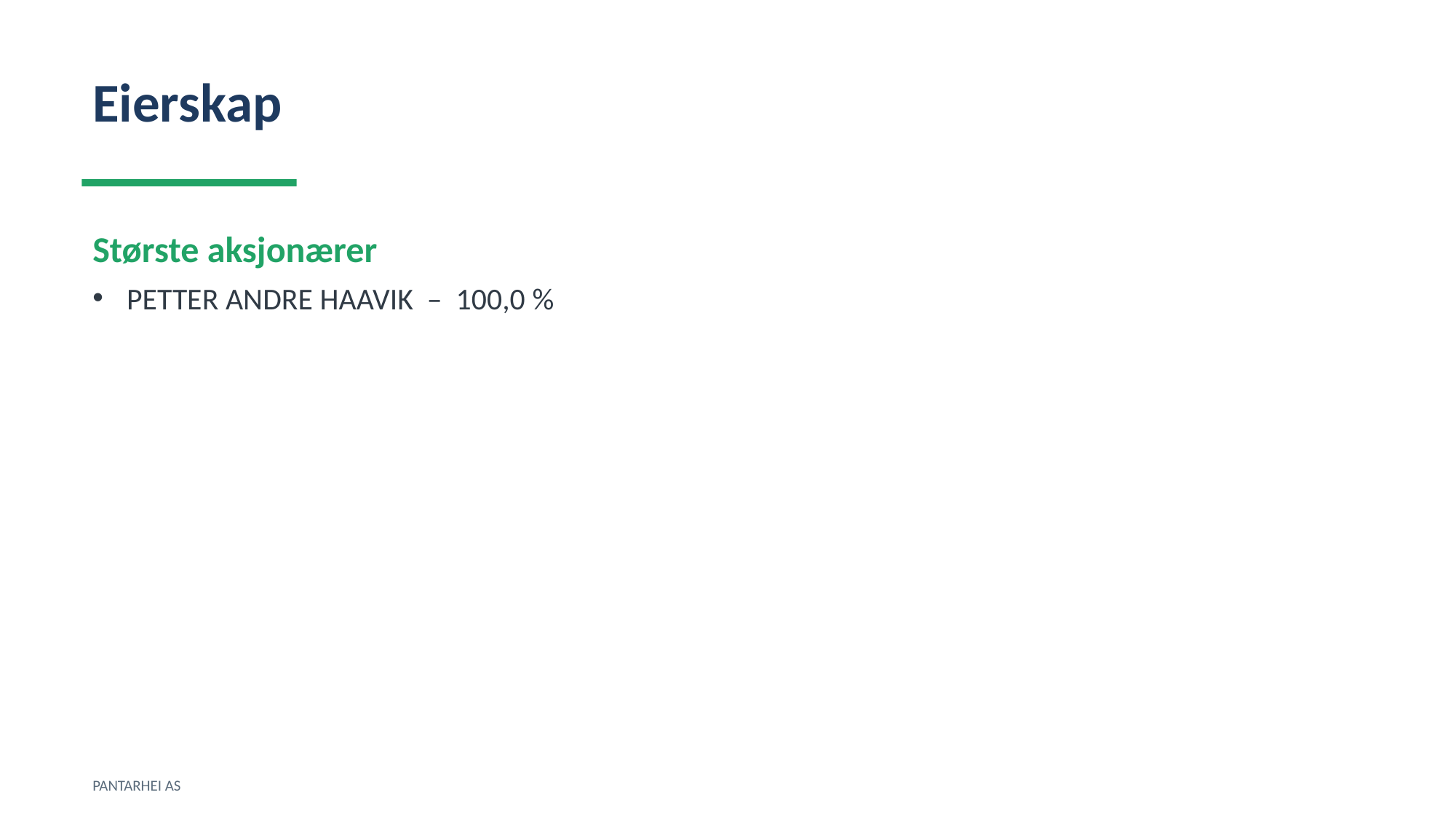

Eierskap

Største aksjonærer
PETTER ANDRE HAAVIK  –  100,0 %
PANTARHEI AS